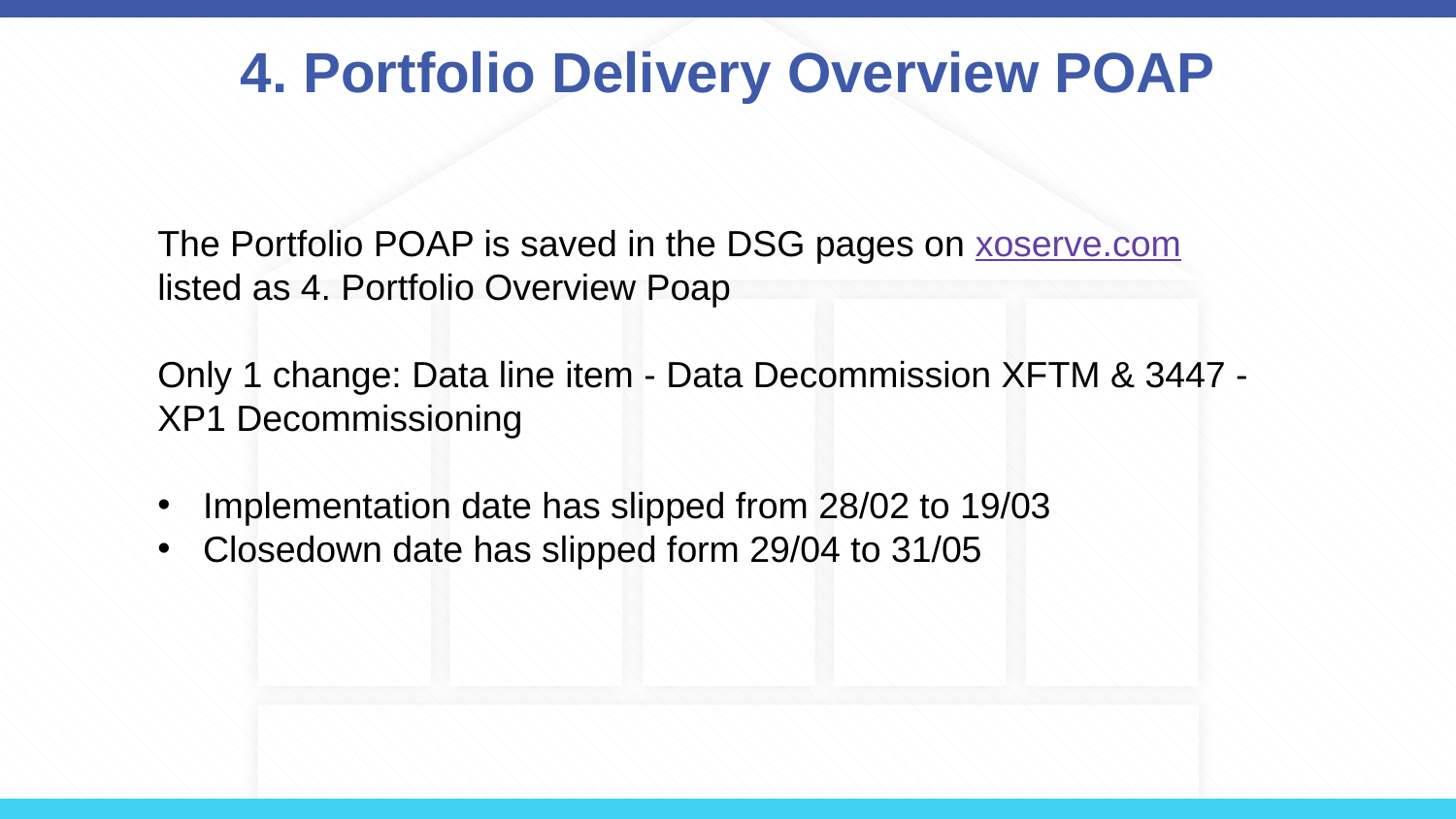

# 4. Portfolio Delivery Overview POAP
The Portfolio POAP is saved in the DSG pages on xoserve.com listed as 4. Portfolio Overview Poap

Only 1 change: Data line item - Data Decommission XFTM & 3447 - XP1 Decommissioning

Implementation date has slipped from 28/02 to 19/03
Closedown date has slipped form 29/04 to 31/05